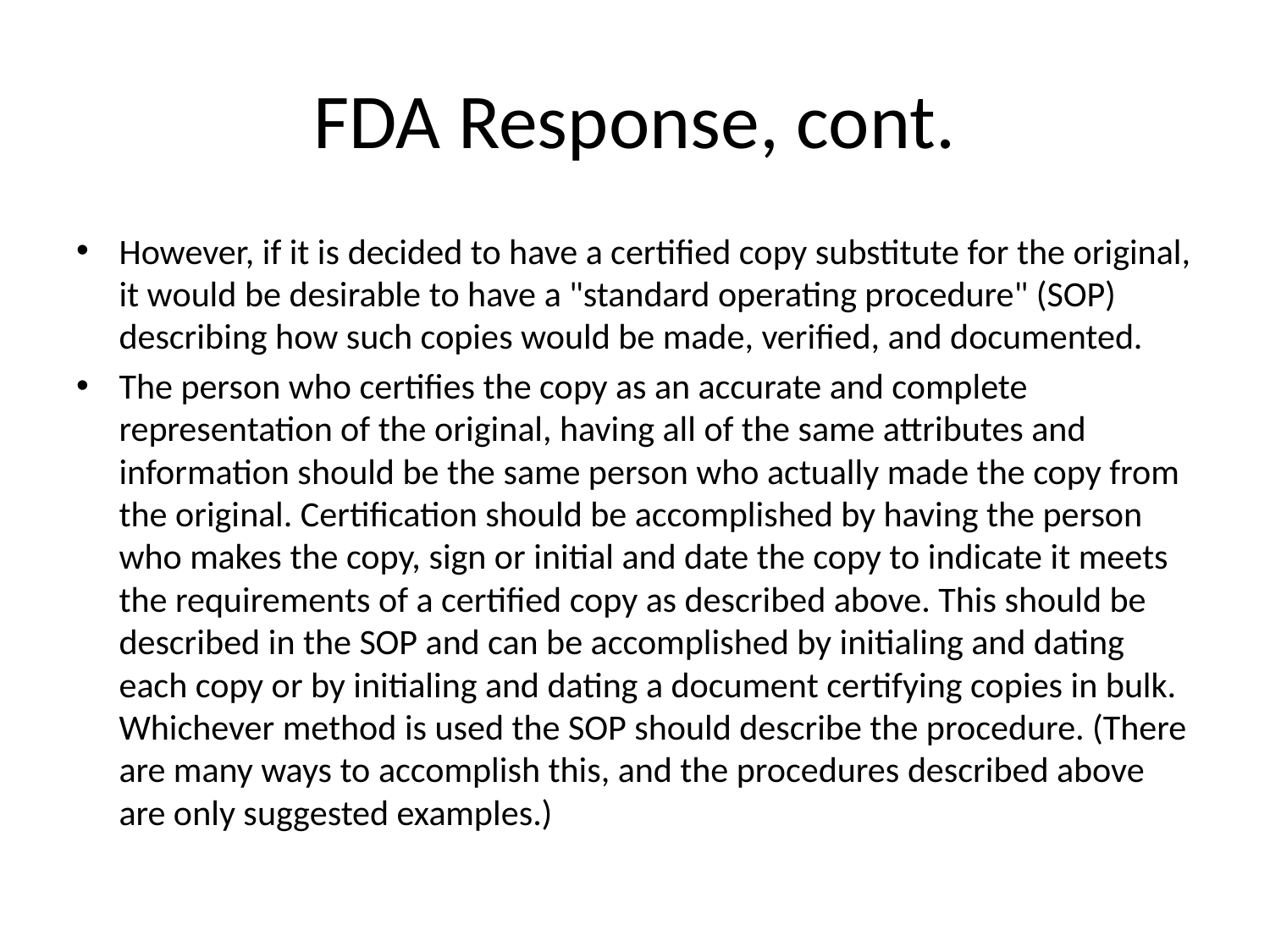

# FDA Response, cont.
However, if it is decided to have a certified copy substitute for the original, it would be desirable to have a "standard operating procedure" (SOP) describing how such copies would be made, verified, and documented.
The person who certifies the copy as an accurate and complete representation of the original, having all of the same attributes and information should be the same person who actually made the copy from the original. Certification should be accomplished by having the person who makes the copy, sign or initial and date the copy to indicate it meets the requirements of a certified copy as described above. This should be described in the SOP and can be accomplished by initialing and dating each copy or by initialing and dating a document certifying copies in bulk. Whichever method is used the SOP should describe the procedure. (There are many ways to accomplish this, and the procedures described above are only suggested examples.)